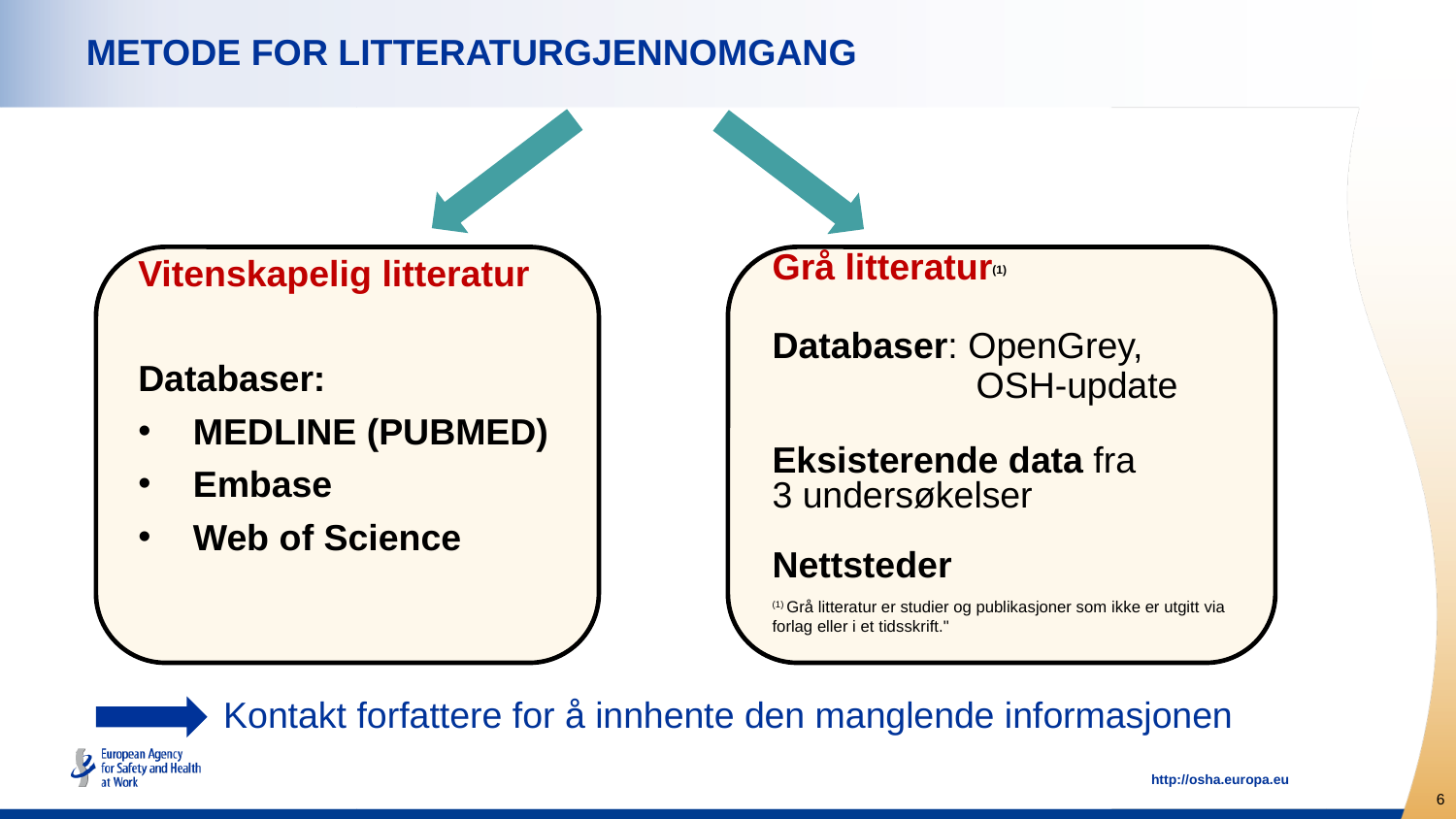

# METODE FOR LITTERATURGJENNOMGANG

Vitenskapelig litteratur

Databaser:
MEDLINE (PUBMED)
Embase
Web of Science

Grå litteratur(1)

Databaser: OpenGrey,
                    OSH-update

Eksisterende data fra 3 undersøkelser

Nettsteder
(1) Grå litteratur er studier og publikasjoner som ikke er utgitt via forlag eller i et tidsskrift."

Kontakt forfattere for å innhente den manglende informasjonen